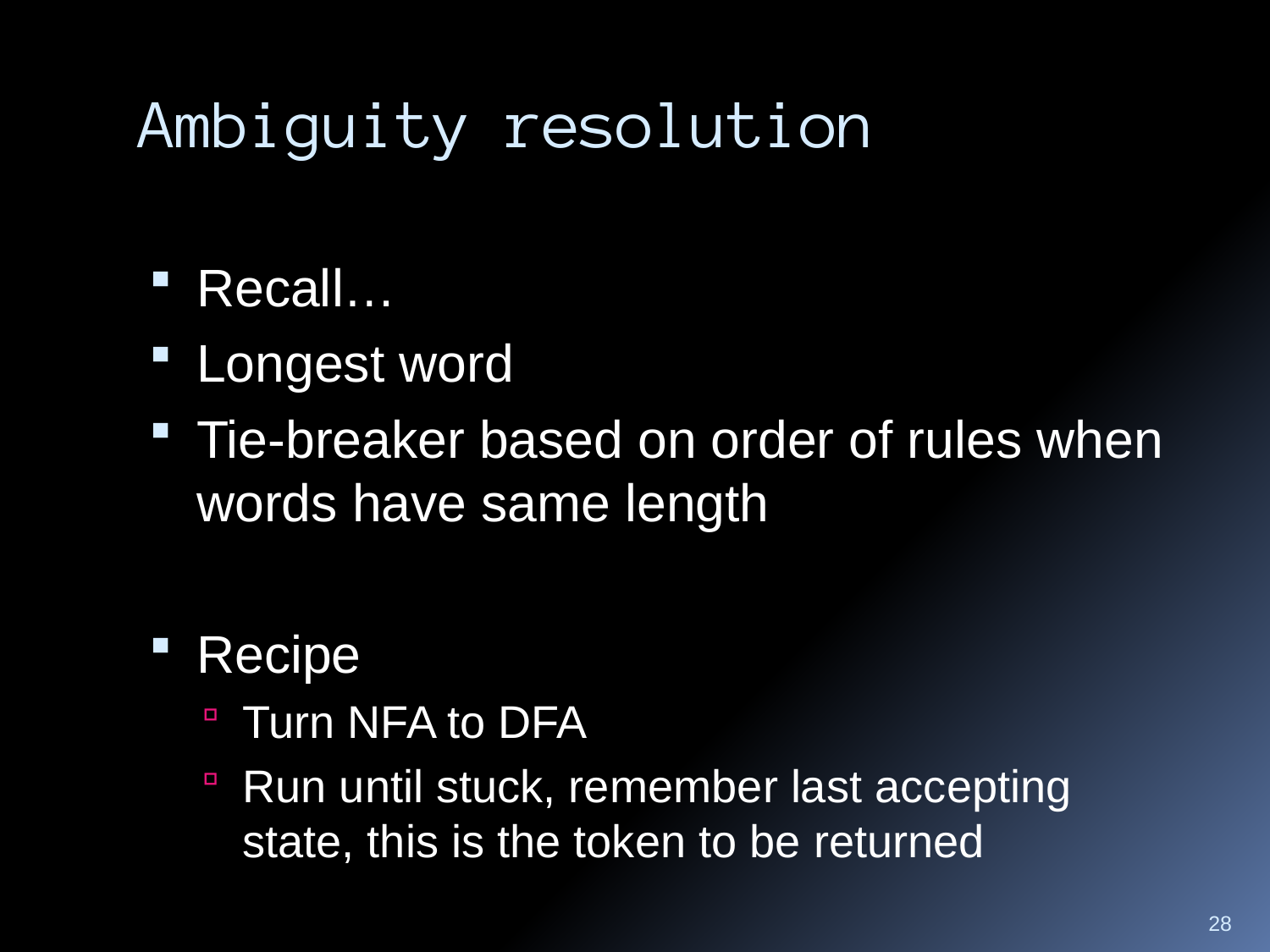

# Ambiguity resolution
Recall…
Longest word
Tie-breaker based on order of rules when words have same length

Recipe
Turn NFA to DFA
Run until stuck, remember last accepting state, this is the token to be returned
28